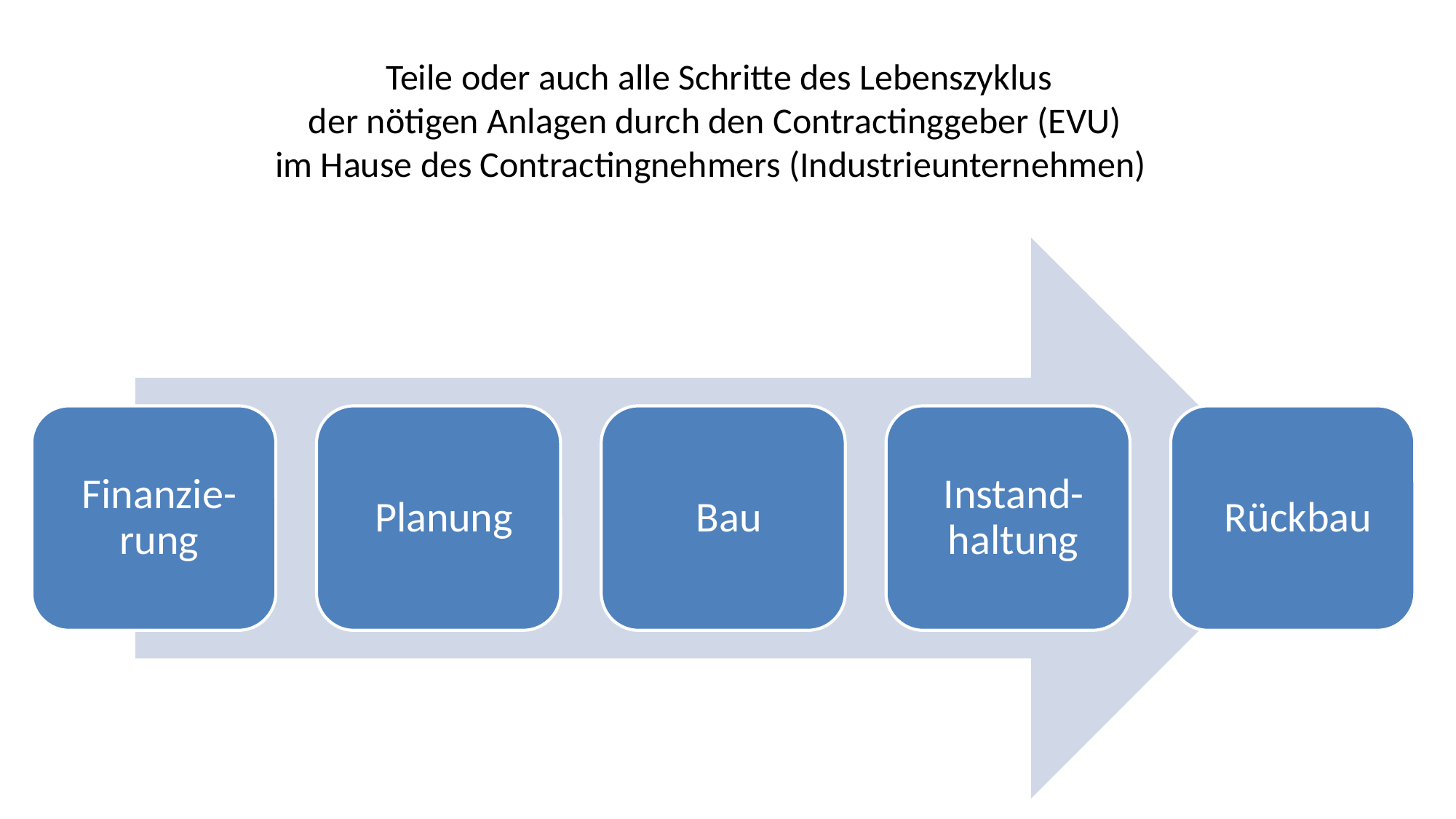

Teile oder auch alle Schritte des Lebenszyklus
der nötigen Anlagen durch den Contractinggeber (EVU)
im Hause des Contractingnehmers (Industrieunternehmen)
Finanzie-rung
Planung
Bau
Instand-haltung
Rückbau